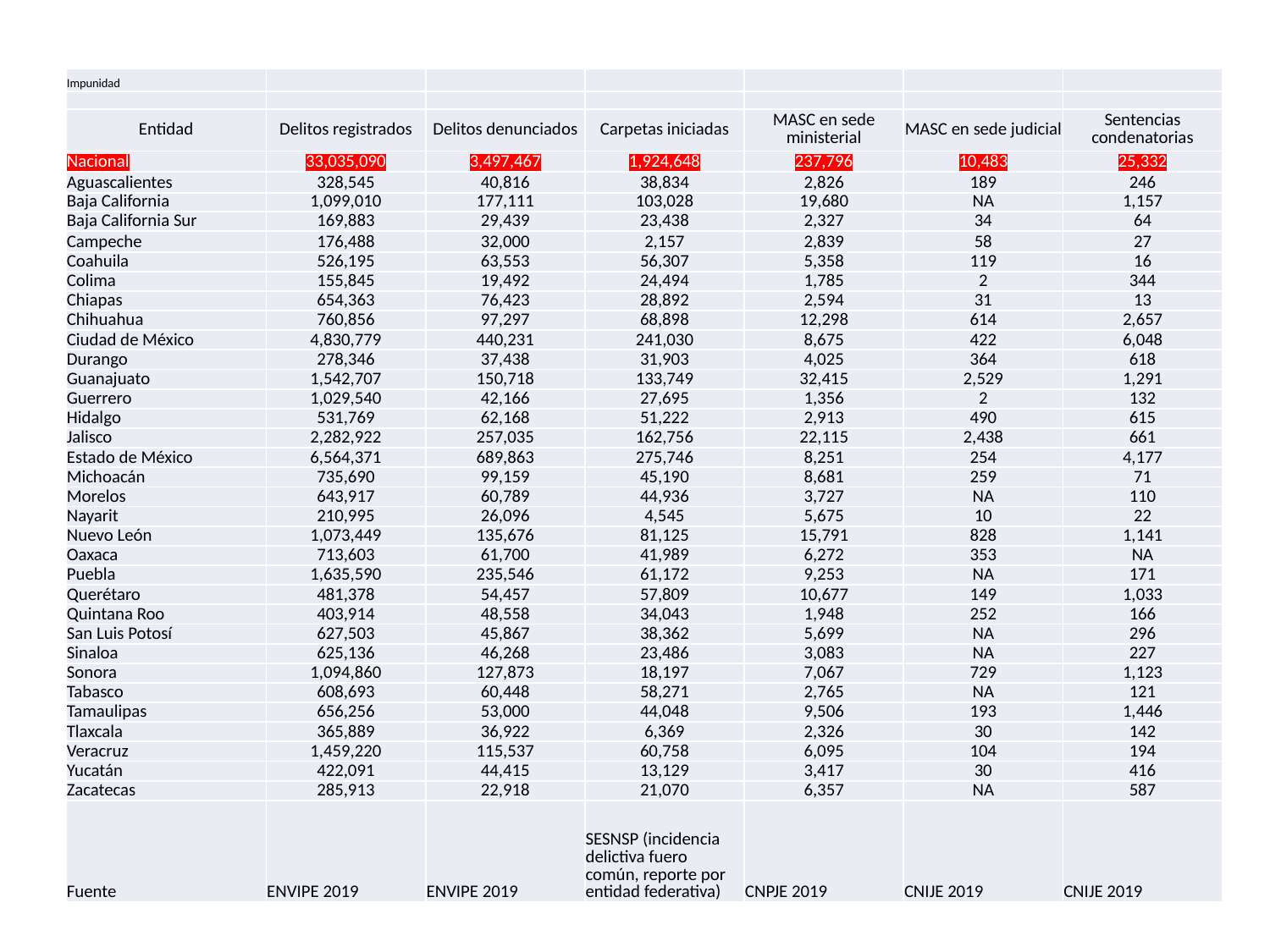

| Impunidad |  |  |  |  |  |  |
| --- | --- | --- | --- | --- | --- | --- |
|  |  |  |  |  |  |  |
| Entidad | Delitos registrados | Delitos denunciados | Carpetas iniciadas | MASC en sede ministerial | MASC en sede judicial | Sentencias condenatorias |
| Nacional | 33,035,090 | 3,497,467 | 1,924,648 | 237,796 | 10,483 | 25,332 |
| Aguascalientes | 328,545 | 40,816 | 38,834 | 2,826 | 189 | 246 |
| Baja California | 1,099,010 | 177,111 | 103,028 | 19,680 | NA | 1,157 |
| Baja California Sur | 169,883 | 29,439 | 23,438 | 2,327 | 34 | 64 |
| Campeche | 176,488 | 32,000 | 2,157 | 2,839 | 58 | 27 |
| Coahuila | 526,195 | 63,553 | 56,307 | 5,358 | 119 | 16 |
| Colima | 155,845 | 19,492 | 24,494 | 1,785 | 2 | 344 |
| Chiapas | 654,363 | 76,423 | 28,892 | 2,594 | 31 | 13 |
| Chihuahua | 760,856 | 97,297 | 68,898 | 12,298 | 614 | 2,657 |
| Ciudad de México | 4,830,779 | 440,231 | 241,030 | 8,675 | 422 | 6,048 |
| Durango | 278,346 | 37,438 | 31,903 | 4,025 | 364 | 618 |
| Guanajuato | 1,542,707 | 150,718 | 133,749 | 32,415 | 2,529 | 1,291 |
| Guerrero | 1,029,540 | 42,166 | 27,695 | 1,356 | 2 | 132 |
| Hidalgo | 531,769 | 62,168 | 51,222 | 2,913 | 490 | 615 |
| Jalisco | 2,282,922 | 257,035 | 162,756 | 22,115 | 2,438 | 661 |
| Estado de México | 6,564,371 | 689,863 | 275,746 | 8,251 | 254 | 4,177 |
| Michoacán | 735,690 | 99,159 | 45,190 | 8,681 | 259 | 71 |
| Morelos | 643,917 | 60,789 | 44,936 | 3,727 | NA | 110 |
| Nayarit | 210,995 | 26,096 | 4,545 | 5,675 | 10 | 22 |
| Nuevo León | 1,073,449 | 135,676 | 81,125 | 15,791 | 828 | 1,141 |
| Oaxaca | 713,603 | 61,700 | 41,989 | 6,272 | 353 | NA |
| Puebla | 1,635,590 | 235,546 | 61,172 | 9,253 | NA | 171 |
| Querétaro | 481,378 | 54,457 | 57,809 | 10,677 | 149 | 1,033 |
| Quintana Roo | 403,914 | 48,558 | 34,043 | 1,948 | 252 | 166 |
| San Luis Potosí | 627,503 | 45,867 | 38,362 | 5,699 | NA | 296 |
| Sinaloa | 625,136 | 46,268 | 23,486 | 3,083 | NA | 227 |
| Sonora | 1,094,860 | 127,873 | 18,197 | 7,067 | 729 | 1,123 |
| Tabasco | 608,693 | 60,448 | 58,271 | 2,765 | NA | 121 |
| Tamaulipas | 656,256 | 53,000 | 44,048 | 9,506 | 193 | 1,446 |
| Tlaxcala | 365,889 | 36,922 | 6,369 | 2,326 | 30 | 142 |
| Veracruz | 1,459,220 | 115,537 | 60,758 | 6,095 | 104 | 194 |
| Yucatán | 422,091 | 44,415 | 13,129 | 3,417 | 30 | 416 |
| Zacatecas | 285,913 | 22,918 | 21,070 | 6,357 | NA | 587 |
| Fuente | ENVIPE 2019 | ENVIPE 2019 | SESNSP (incidencia delictiva fuero común, reporte por entidad federativa) | CNPJE 2019 | CNIJE 2019 | CNIJE 2019 |